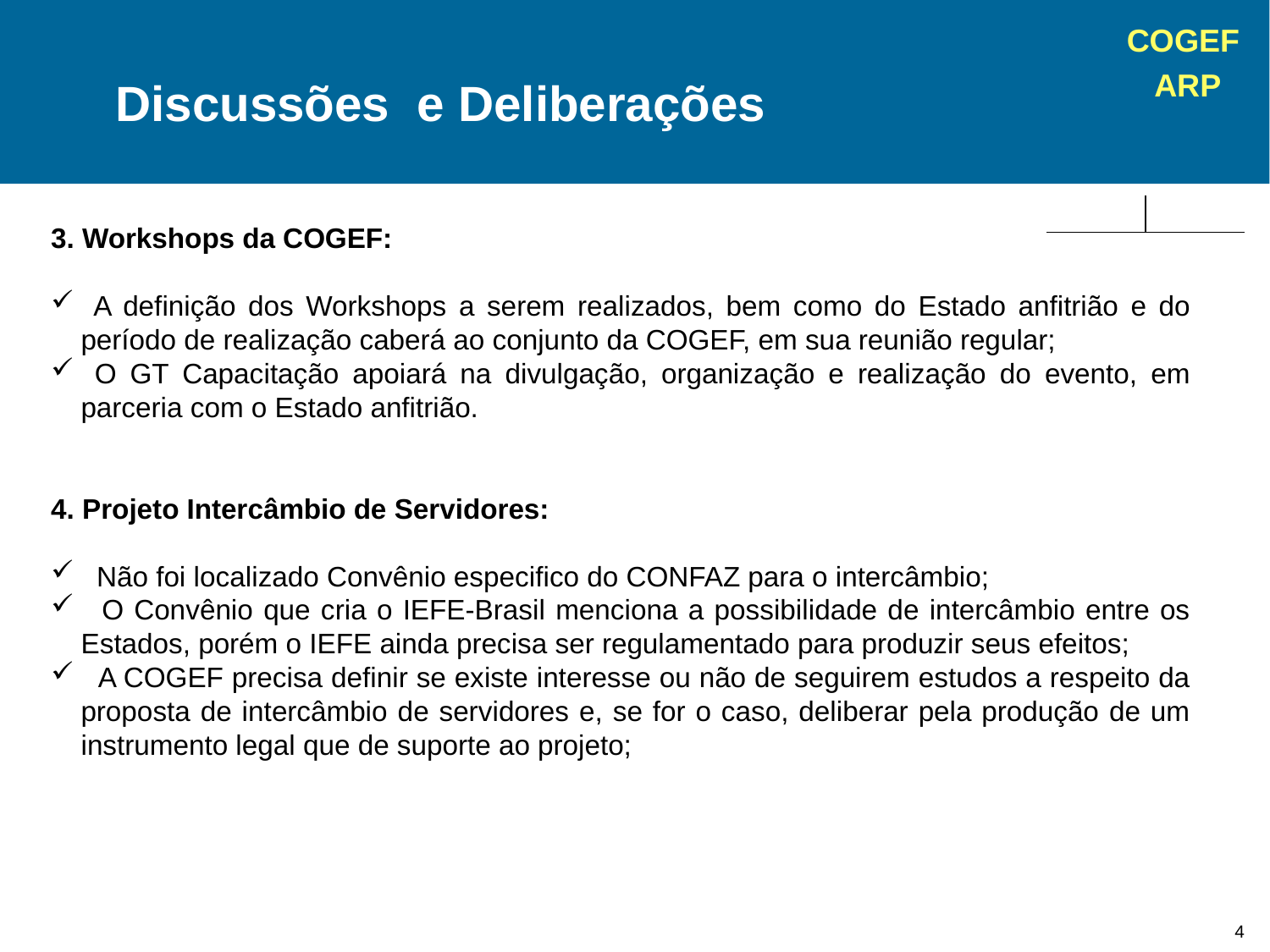

Discussões  e Deliberações
3. Workshops da COGEF:

 A definição dos Workshops a serem realizados, bem como do Estado anfitrião e do período de realização caberá ao conjunto da COGEF, em sua reunião regular;
 O GT Capacitação apoiará na divulgação, organização e realização do evento, em parceria com o Estado anfitrião.

4. Projeto Intercâmbio de Servidores:

  Não foi localizado Convênio especifico do CONFAZ para o intercâmbio;
  O Convênio que cria o IEFE-Brasil menciona a possibilidade de intercâmbio entre os Estados, porém o IEFE ainda precisa ser regulamentado para produzir seus efeitos;
  A COGEF precisa definir se existe interesse ou não de seguirem estudos a respeito da proposta de intercâmbio de servidores e, se for o caso, deliberar pela produção de um instrumento legal que de suporte ao projeto;

4